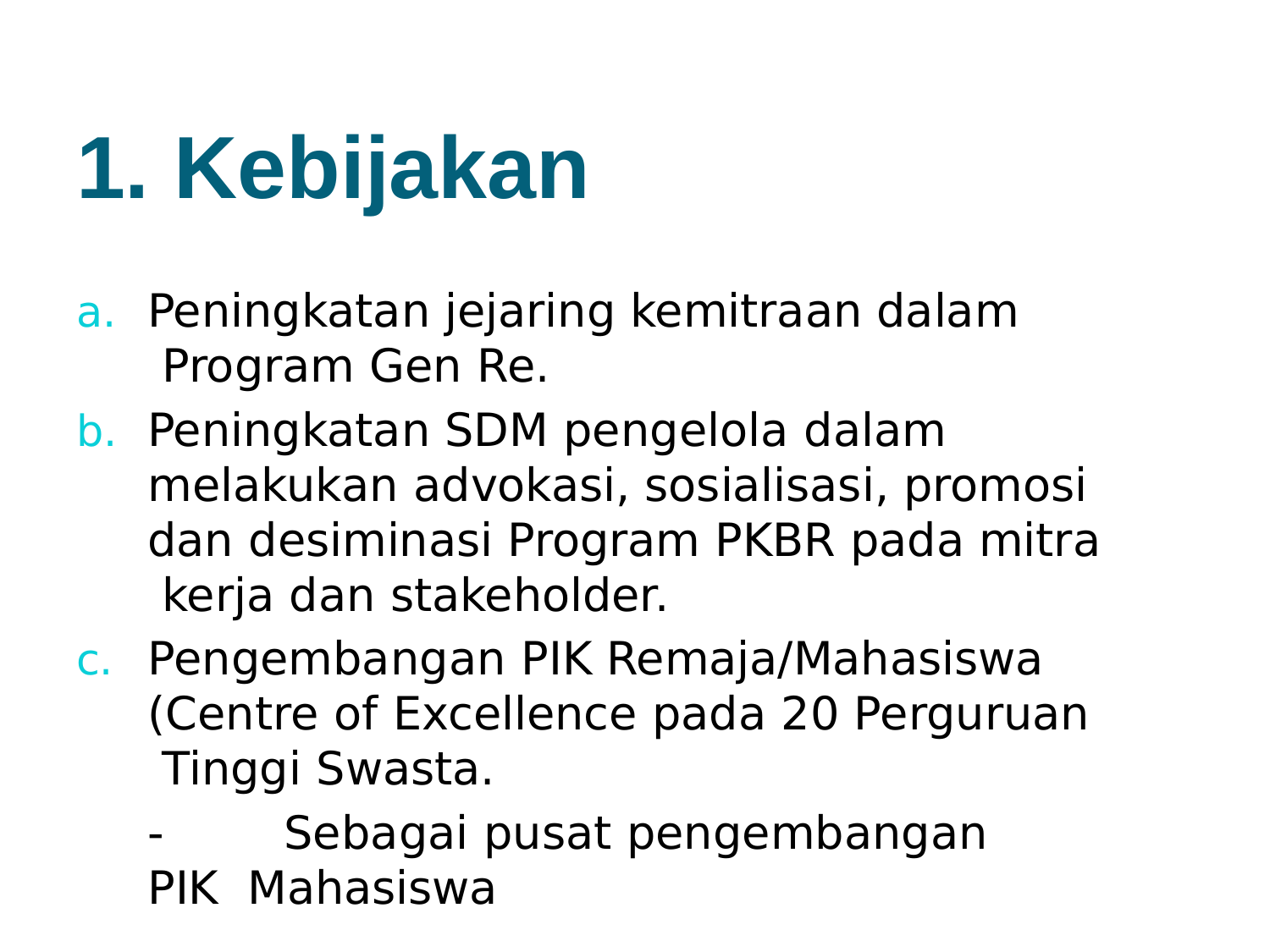

# 1. Kebijakan
Peningkatan jejaring kemitraan dalam  Program Gen Re.
Peningkatan SDM pengelola dalam  melakukan advokasi, sosialisasi, promosi  dan desiminasi Program PKBR pada mitra  kerja dan stakeholder.
Pengembangan PIK Remaja/Mahasiswa  (Centre of Excellence pada 20 Perguruan  Tinggi Swasta.
-	Sebagai pusat pengembangan PIK  Mahasiswa